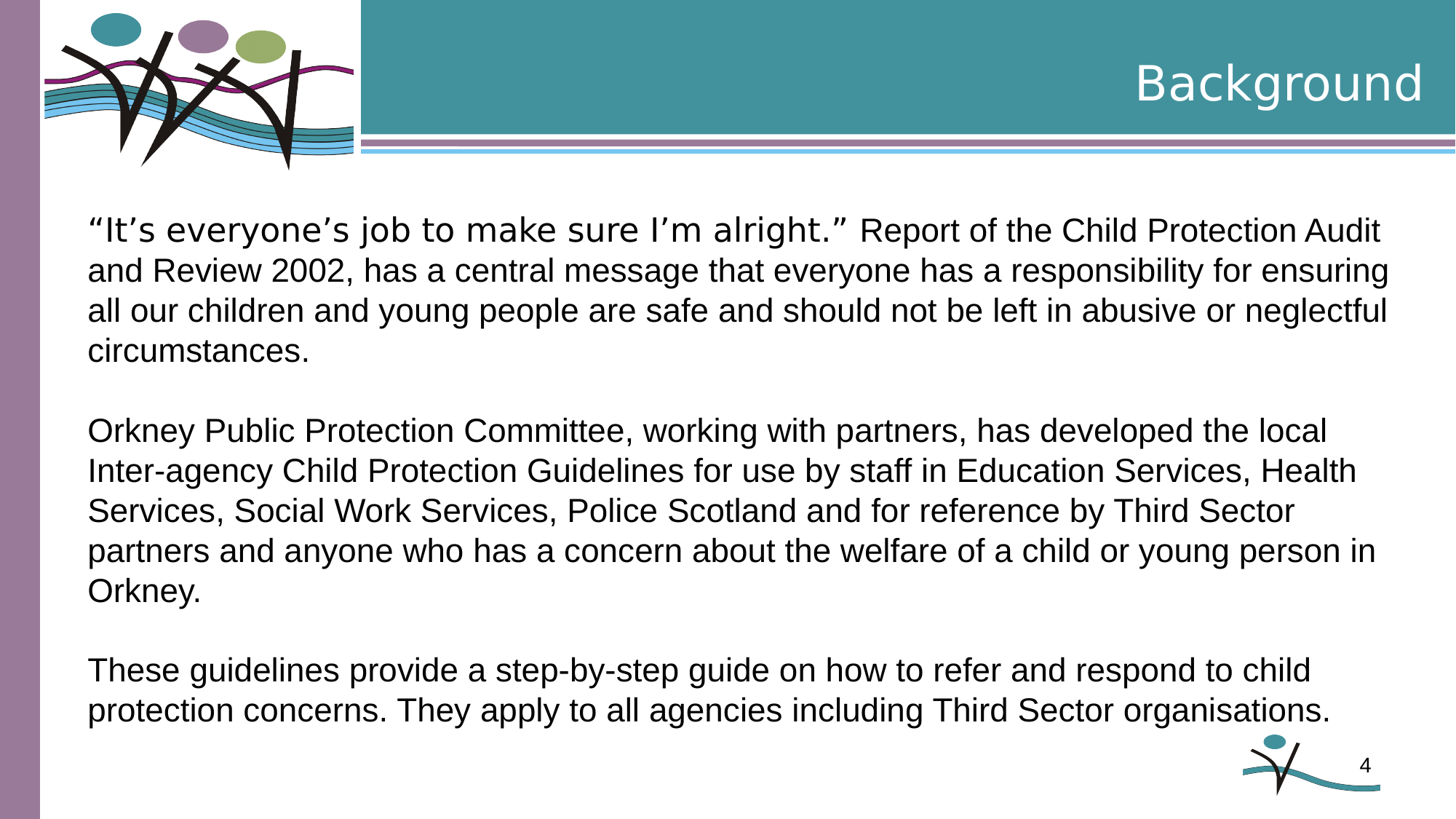

Background
“It’s everyone’s job to make sure I’m alright.” Report of the Child Protection Audit and Review 2002, has a central message that everyone has a responsibility for ensuring all our children and young people are safe and should not be left in abusive or neglectful circumstances.

Orkney Public Protection Committee, working with partners, has developed the local Inter-agency Child Protection Guidelines for use by staff in Education Services, Health Services, Social Work Services, Police Scotland and for reference by Third Sector partners and anyone who has a concern about the welfare of a child or young person in Orkney.

These guidelines provide a step-by-step guide on how to refer and respond to child protection concerns. They apply to all agencies including Third Sector organisations.
4